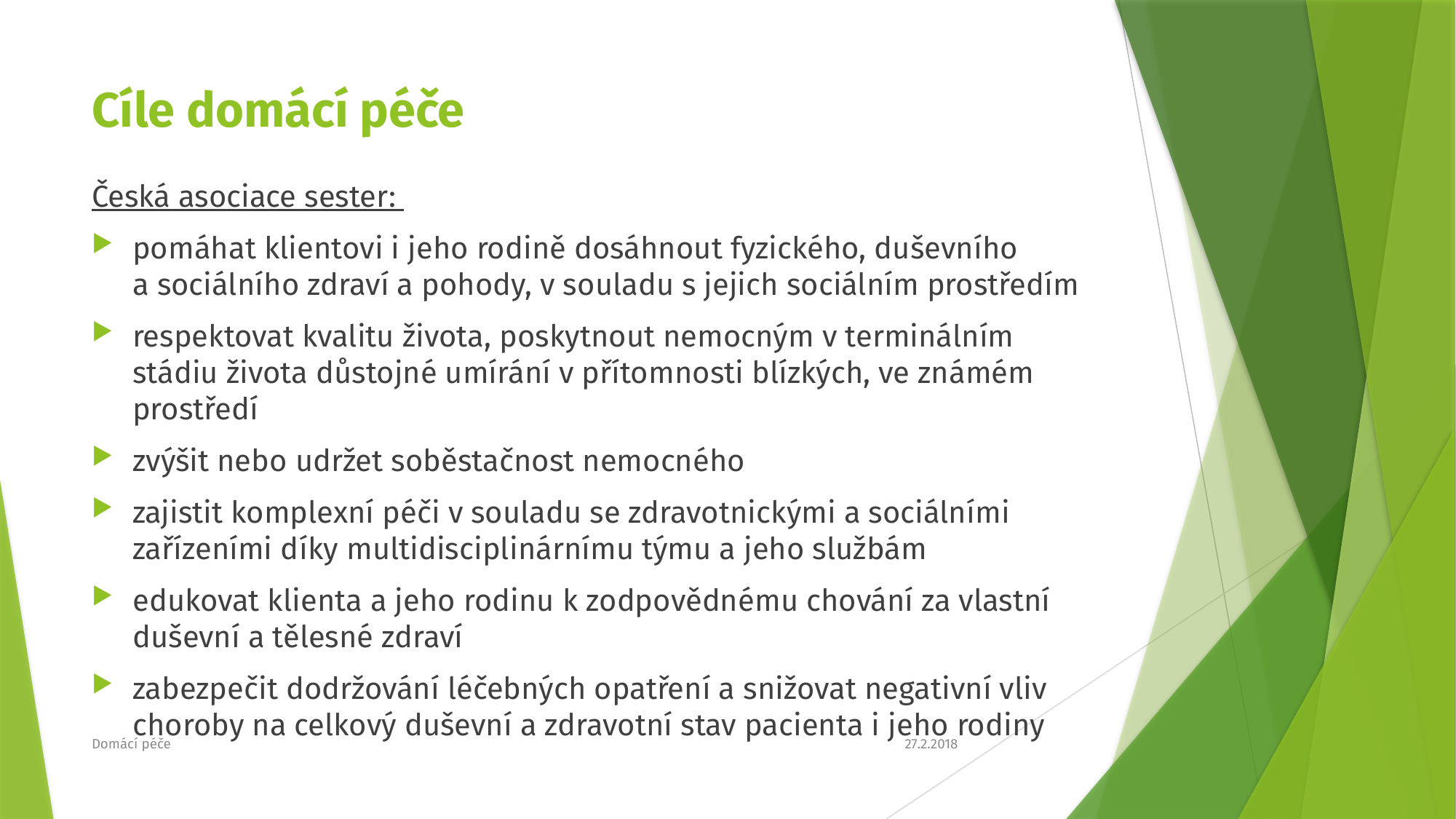

# Cíle domácí péče
Česká asociace sester:
pomáhat klientovi i jeho rodině dosáhnout fyzického, duševního
a sociálního zdraví a pohody, v souladu s jejich sociálním prostředím
respektovat kvalitu života, poskytnout nemocným v terminálním stádiu života důstojné umírání v přítomnosti blízkých, ve známém prostředí
zvýšit nebo udržet soběstačnost nemocného
zajistit komplexní péči v souladu se zdravotnickými a sociálními zařízeními díky multidisciplinárnímu týmu a jeho službám
edukovat klienta a jeho rodinu k zodpovědnému chování za vlastní duševní a tělesné zdraví
zabezpečit dodržování léčebných opatření a snižovat negativní vliv choroby na celkový duševní a zdravotní stav pacienta i jeho rodiny

Domácí péče
27.2.2018